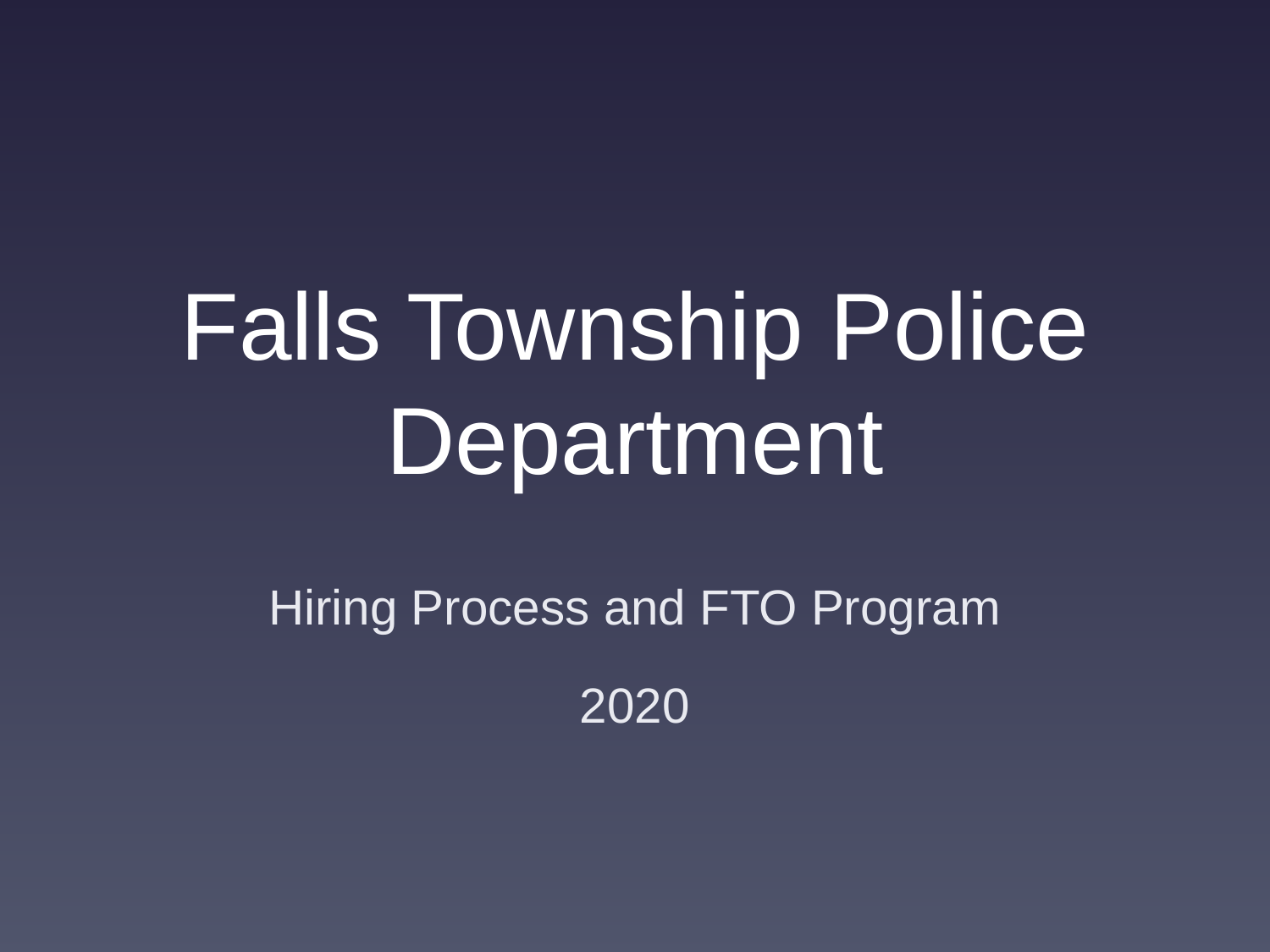

# Falls Township Police Department
Hiring Process and FTO Program
2020